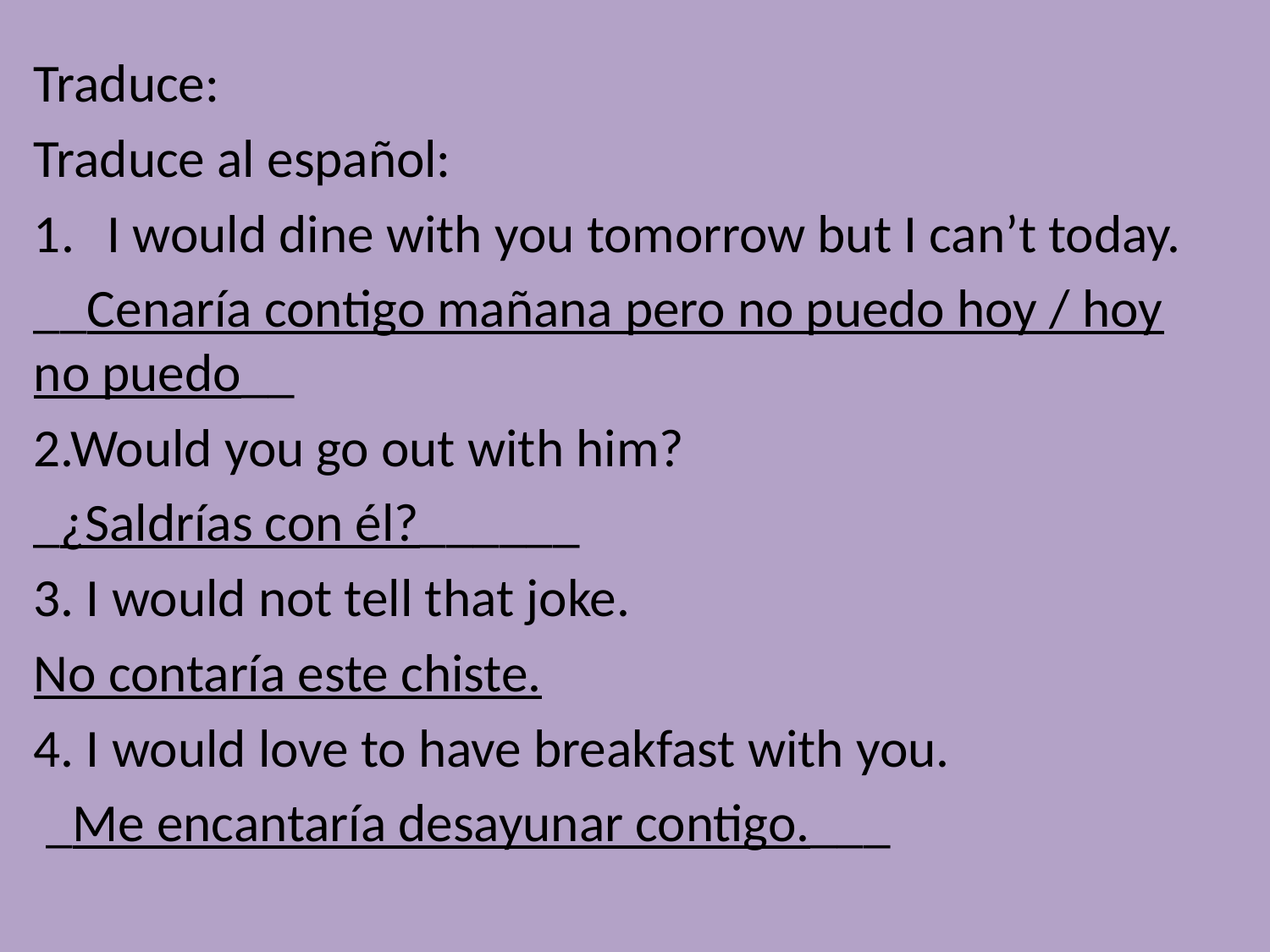

Traduce:
Traduce al español:
I would dine with you tomorrow but I can’t today.
__Cenaría contigo mañana pero no puedo hoy / hoy no puedo__
2.Would you go out with him?
_¿Saldrías con él?______
3. I would not tell that joke.
No contaría este chiste.
4. I would love to have breakfast with you.
 _Me encantaría desayunar contigo.___